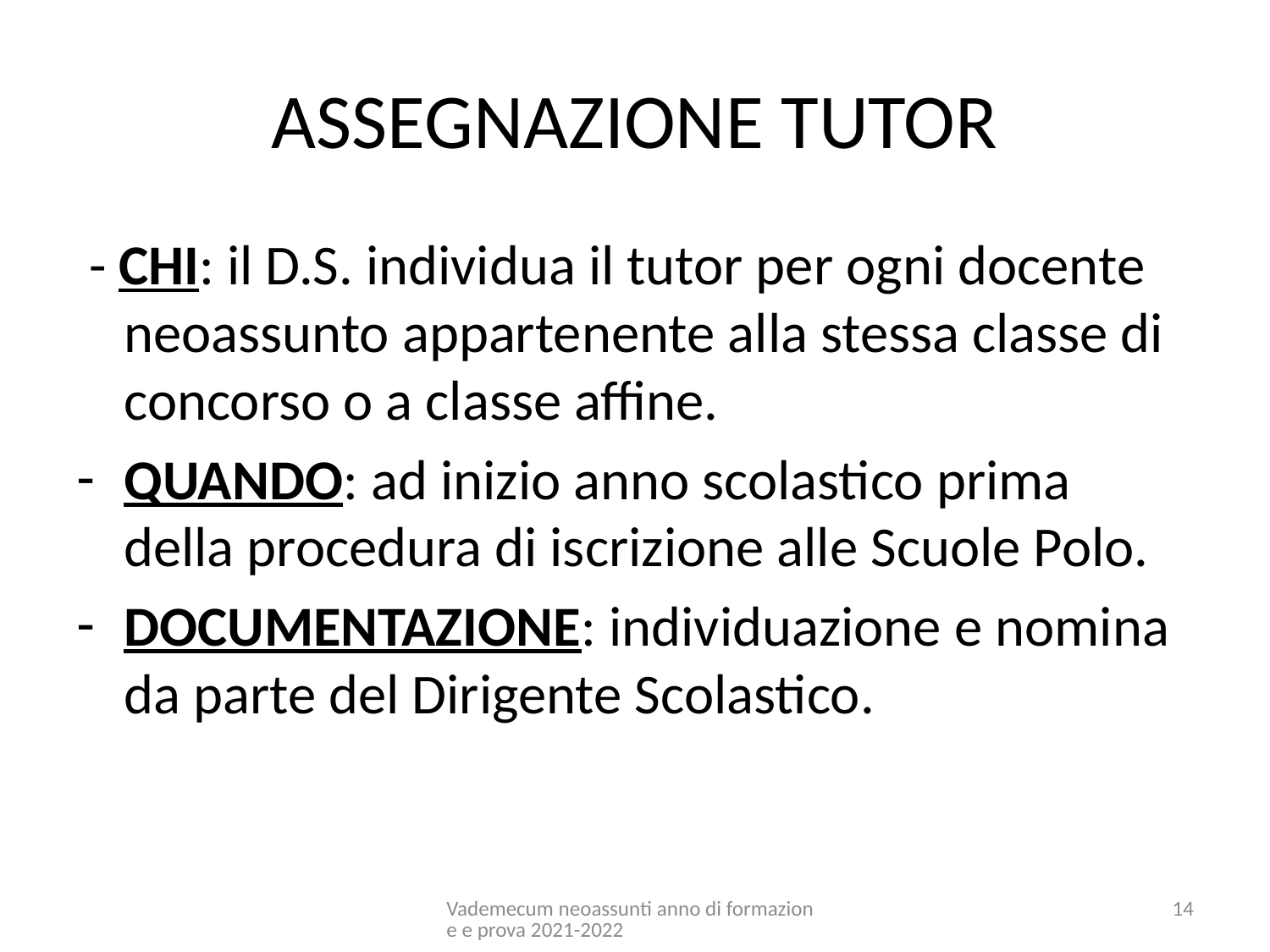

# ASSEGNAZIONE TUTOR
 - CHI: il D.S. individua il tutor per ogni docente neoassunto appartenente alla stessa classe di concorso o a classe affine.
QUANDO: ad inizio anno scolastico prima della procedura di iscrizione alle Scuole Polo.
DOCUMENTAZIONE: individuazione e nomina da parte del Dirigente Scolastico.

Vademecum neoassunti anno di formazione e prova 2021-2022
14